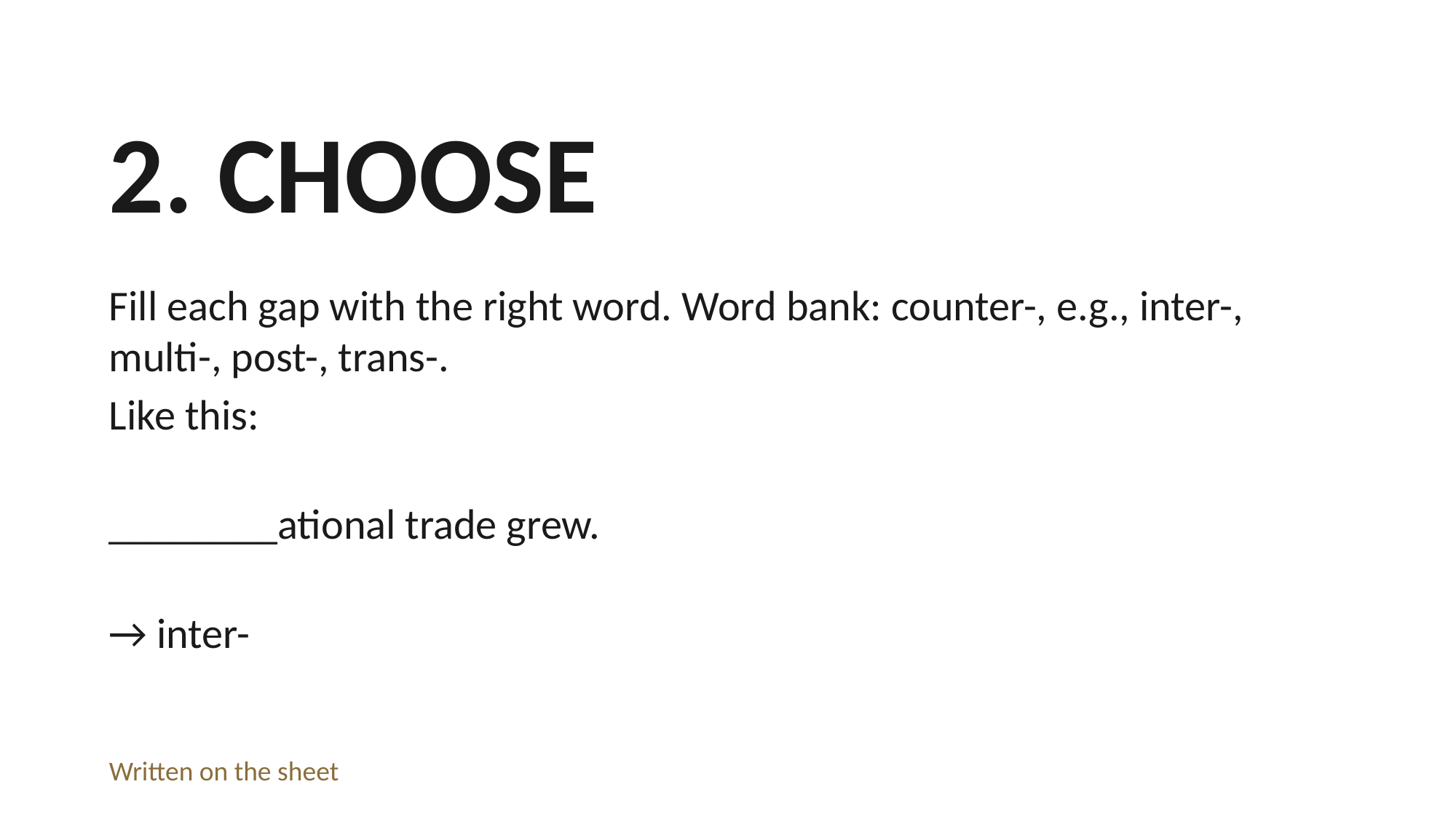

2. CHOOSE
Fill each gap with the right word. Word bank: counter-, e.g., inter-, multi-, post-, trans-.
Like this:
________ational trade grew.
→ inter-
Written on the sheet